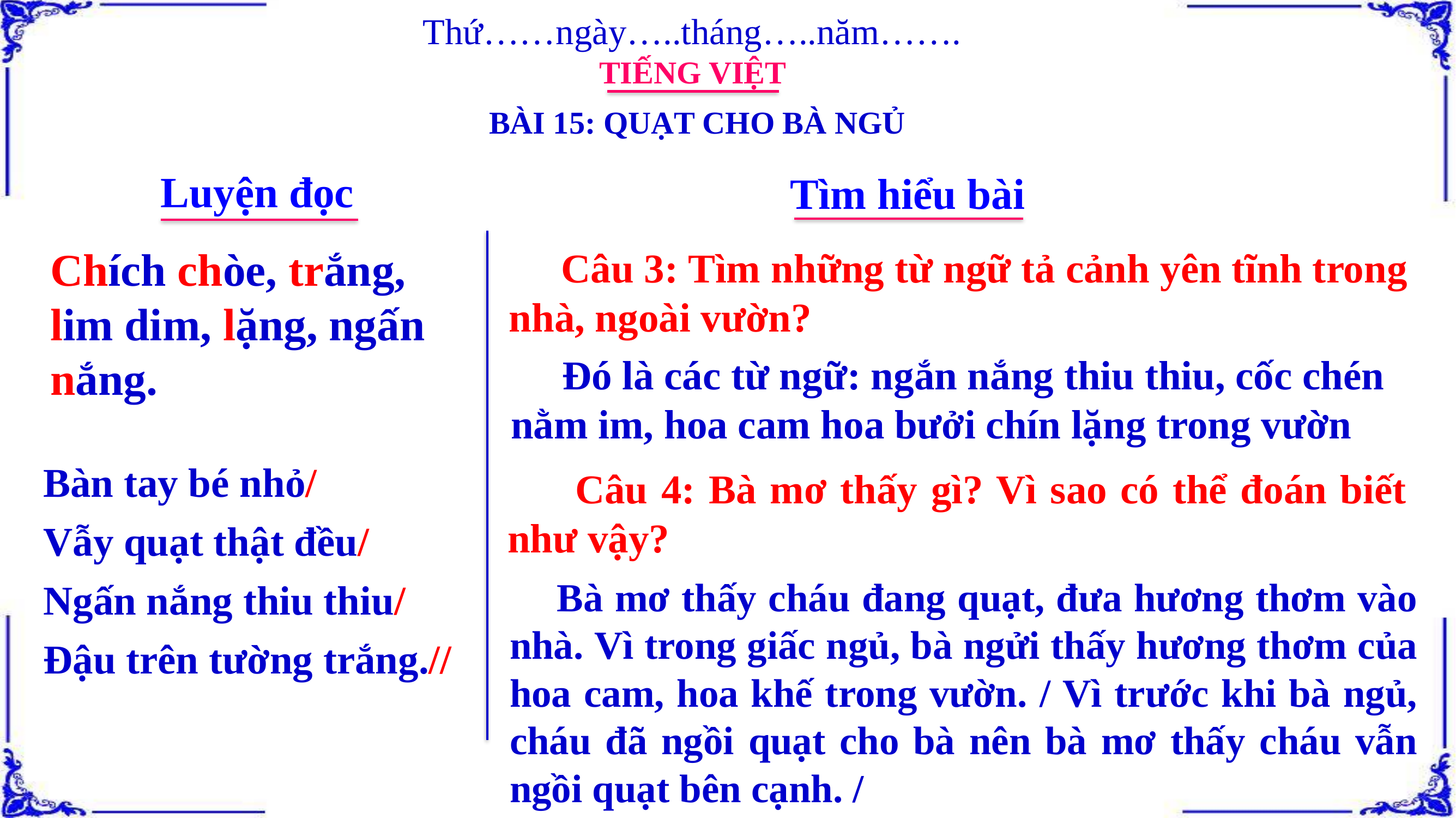

Thứ……ngày…..tháng…..năm…….
TIẾNG VIỆT
BÀI 15: QUẠT CHO BÀ NGỦ
Luyện đọc
Tìm hiểu bài
Chích chòe, trắng, lim dim, lặng, ngấn nắng.
     Câu 3: Tìm những từ ngữ tả cảnh yên tĩnh trong nhà, ngoài vườn?
     Đó là các từ ngữ: ngắn nắng thiu thiu, cốc chén nằm im, hoa cam hoa bưởi chín lặng trong vườn
Bàn tay bé nhỏ/
Vẫy quạt thật đều/
Ngấn nắng thiu thiu/
Đậu trên tường trắng.//
     Câu 4: Bà mơ thấy gì? Vì sao có thể đoán biết như vậy?
    Bà mơ thấy cháu đang quạt, đưa hương thơm vào nhà. Vì trong giấc ngủ, bà ngửi thấy hương thơm của hoa cam, hoa khế trong vườn. / Vì trước khi bà ngủ, cháu đã ngồi quạt cho bà nên bà mơ thấy cháu vẫn ngồi quạt bên cạnh. /